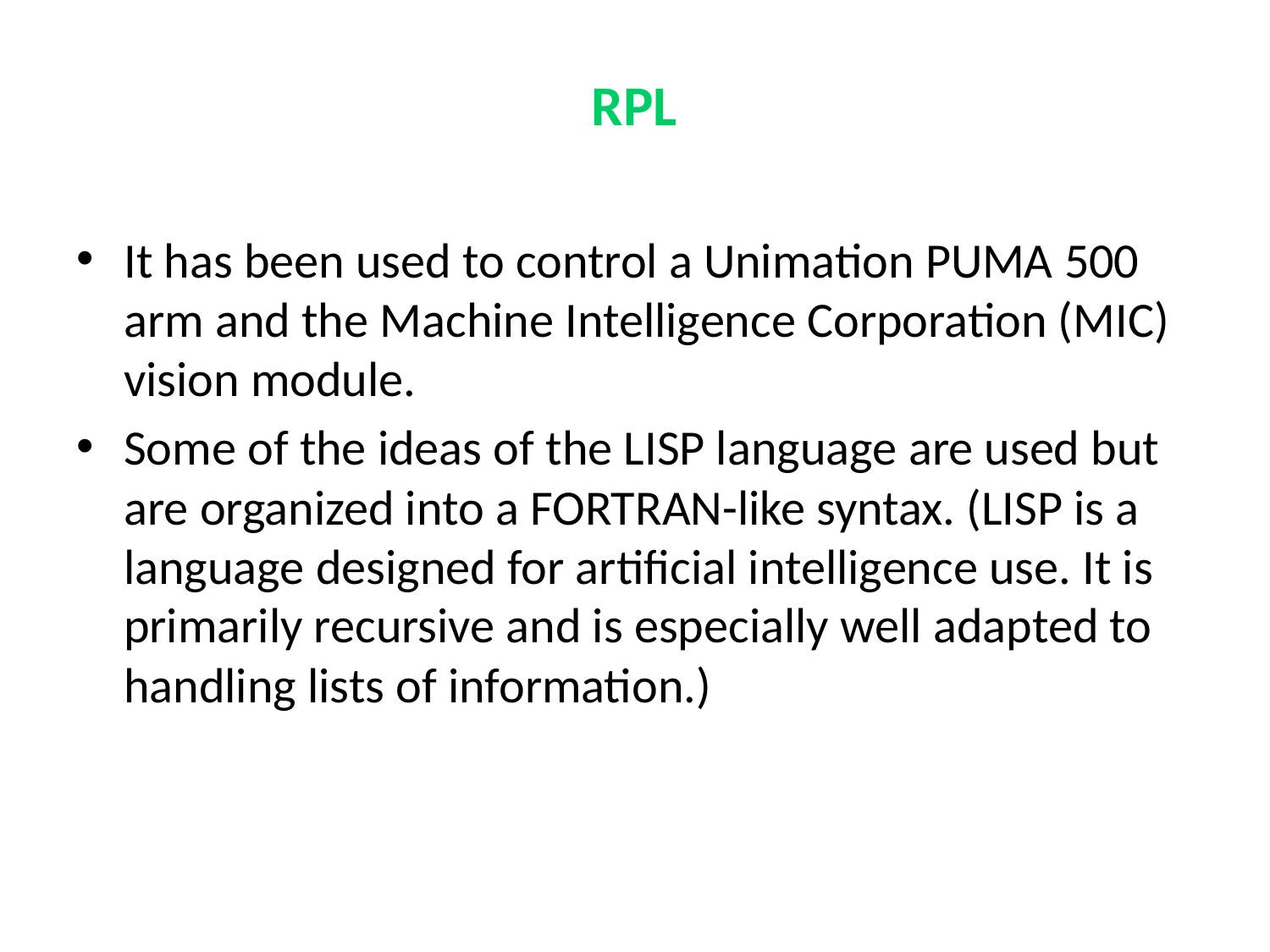

# RPL
It has been used to control a Unimation PUMA 500 arm and the Machine Intelligence Corporation (MIC) vision module.
Some of the ideas of the LISP language are used but are organized into a FORTRAN-like syntax. (LISP is a language designed for artificial intelligence use. It is primarily recursive and is especially well adapted to handling lists of information.)